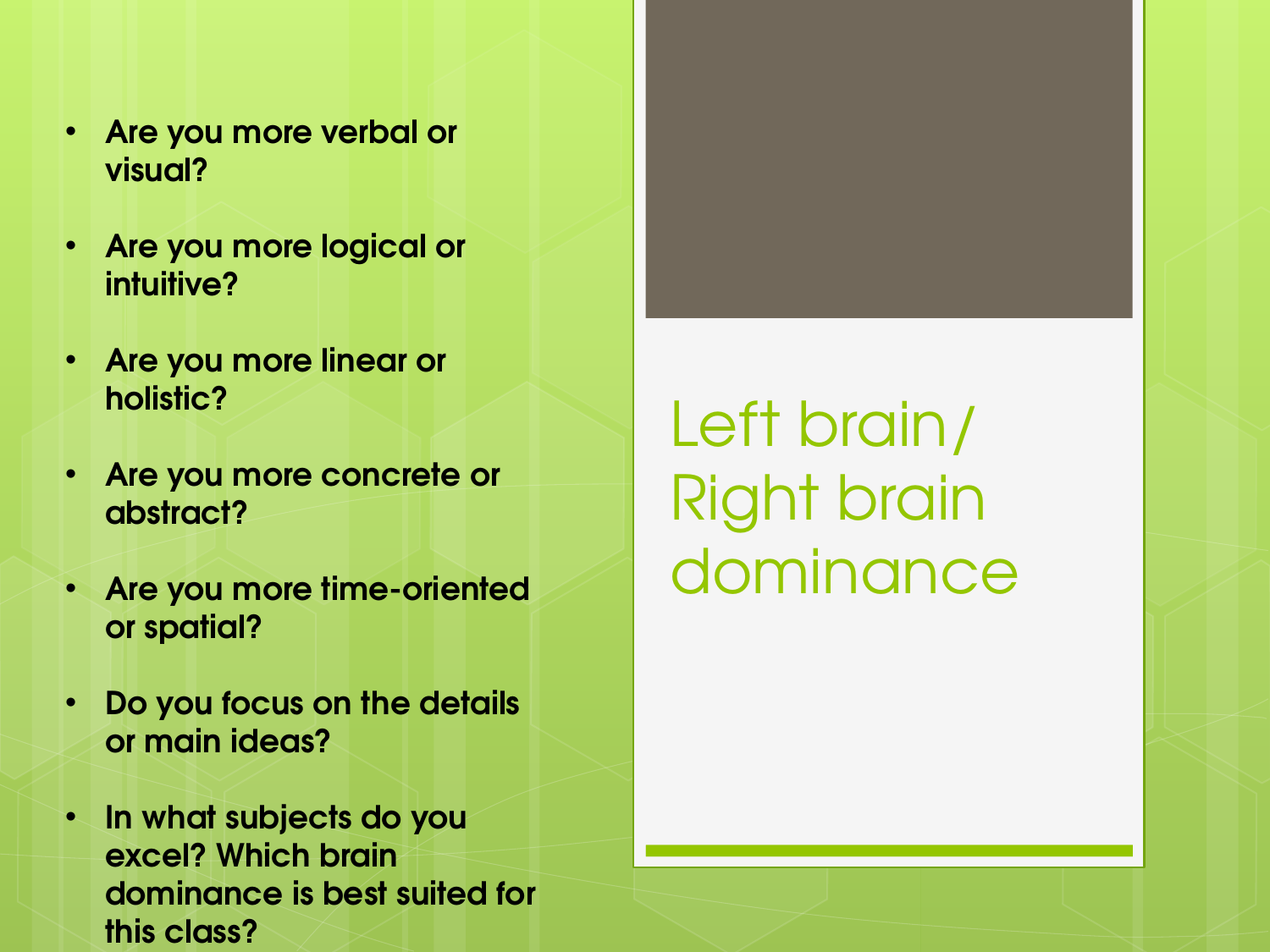

Are you more verbal or visual?

Are you more logical or intuitive?

Are you more linear or holistic?

Are you more concrete or abstract?

Are you more time-oriented or spatial?

Do you focus on the details or main ideas?

In what subjects do you excel? Which brain dominance is best suited for this class?

# Left brain/ Right brain dominance